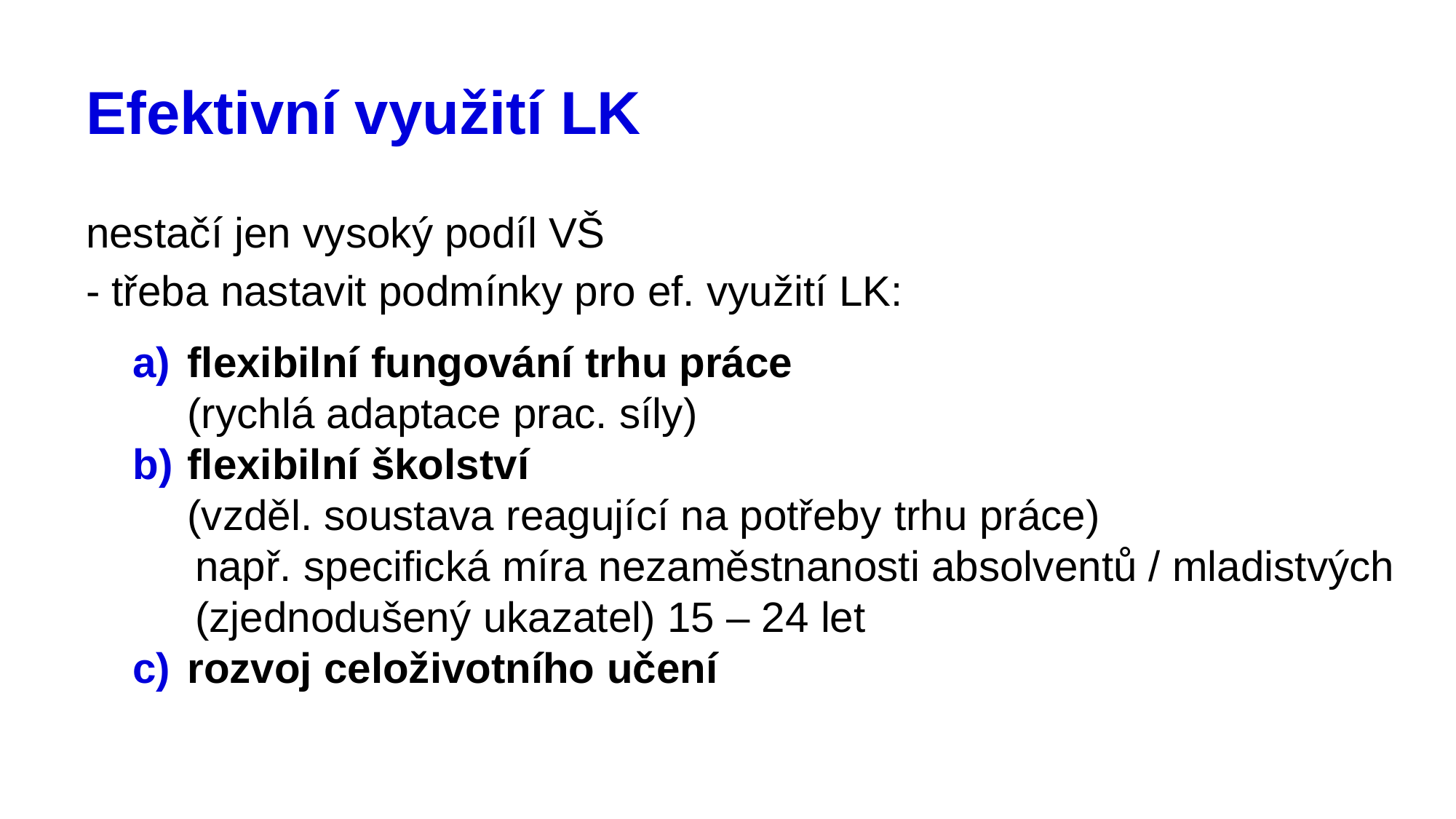

# Efektivní využití LK
nestačí jen vysoký podíl VŠ
- třeba nastavit podmínky pro ef. využití LK:

flexibilní fungování trhu práce
(rychlá adaptace prac. síly)
flexibilní školství
(vzděl. soustava reagující na potřeby trhu práce)
např. specifická míra nezaměstnanosti absolventů / mladistvých (zjednodušený ukazatel) 15 – 24 let
rozvoj celoživotního učení